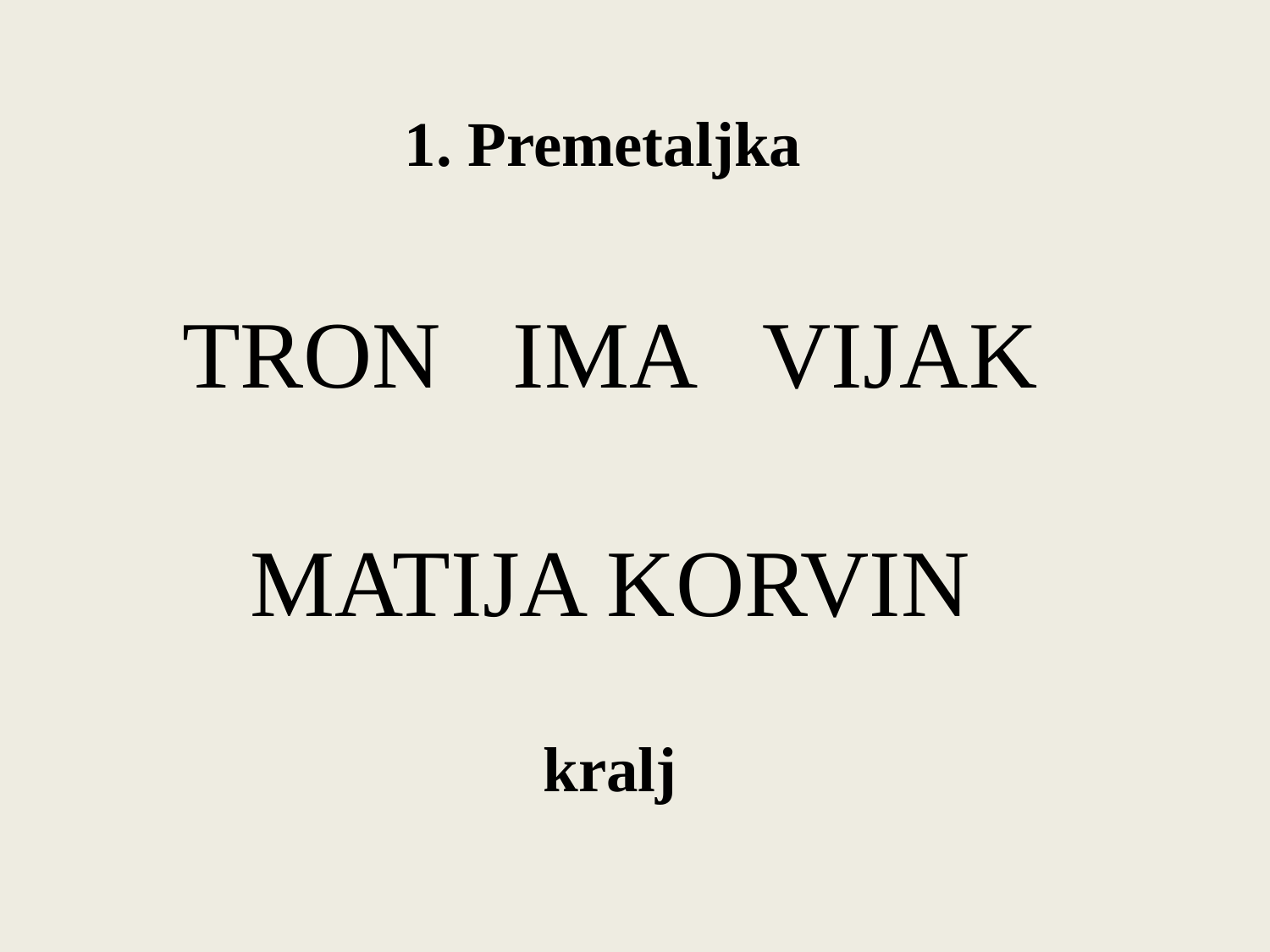

1. Premetaljka

TRON   IMA   VIJAK

MATIJA KORVIN

kralj